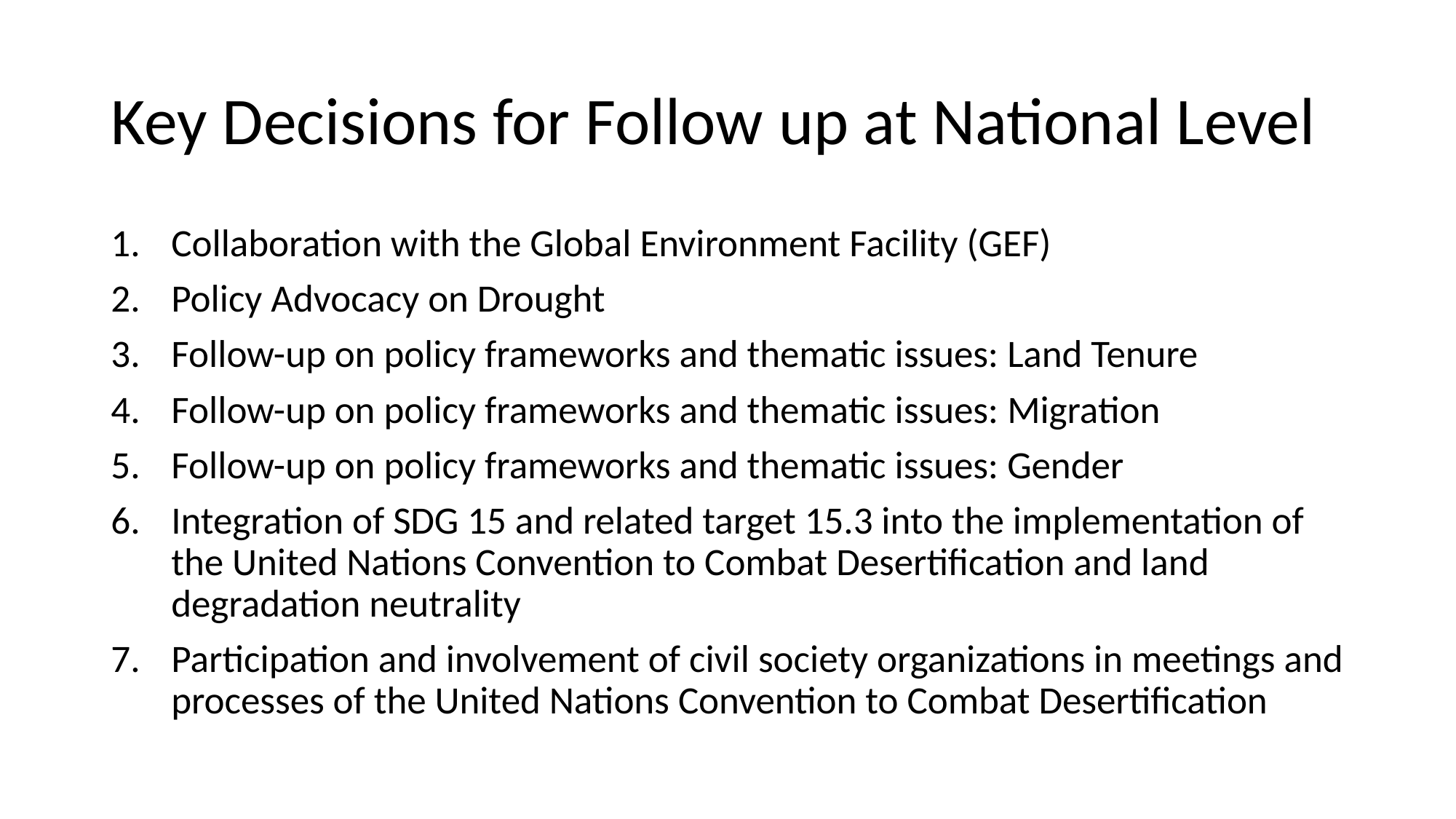

# Key Decisions for Follow up at National Level
Collaboration with the Global Environment Facility (GEF)
Policy Advocacy on Drought
Follow-up on policy frameworks and thematic issues: Land Tenure
Follow-up on policy frameworks and thematic issues: Migration
Follow-up on policy frameworks and thematic issues: Gender
Integration of SDG 15 and related target 15.3 into the implementation of the United Nations Convention to Combat Desertification and land degradation neutrality
Participation and involvement of civil society organizations in meetings and processes of the United Nations Convention to Combat Desertification